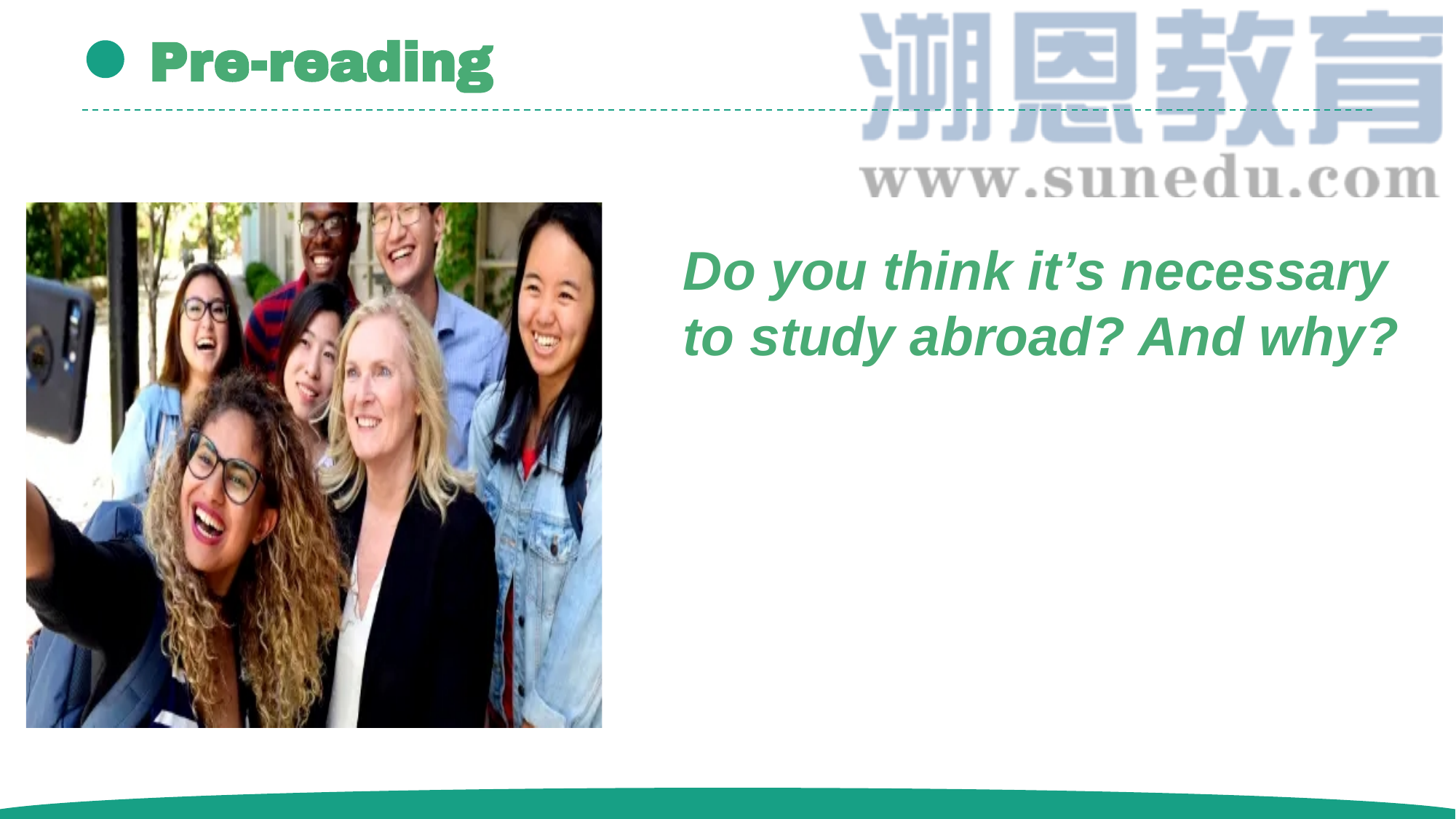

Pre-reading

Do you think it’s necessary
to study abroad? And why?